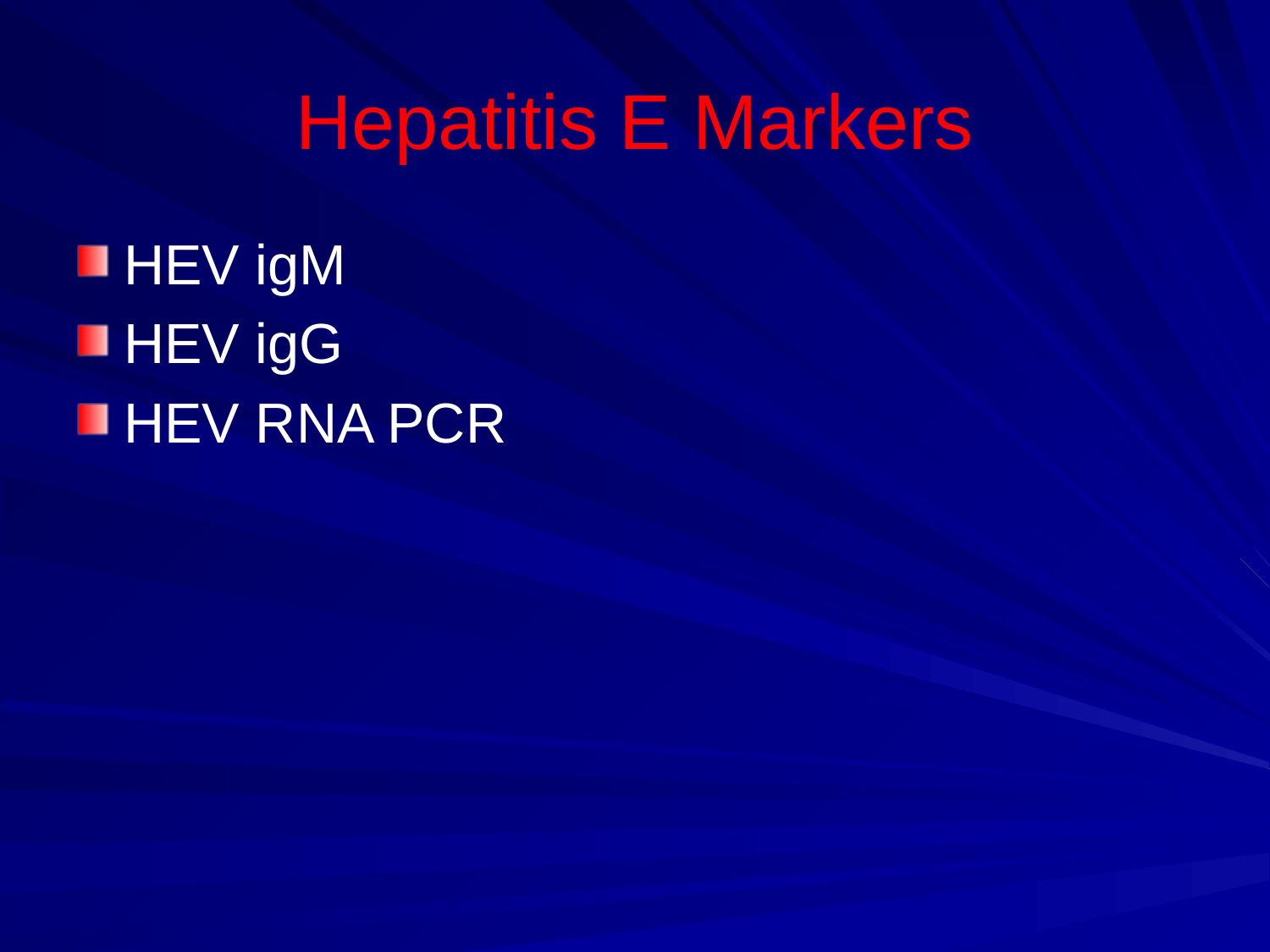

# Hepatitis E Markers
HEV igM
HEV igG
HEV RNA PCR